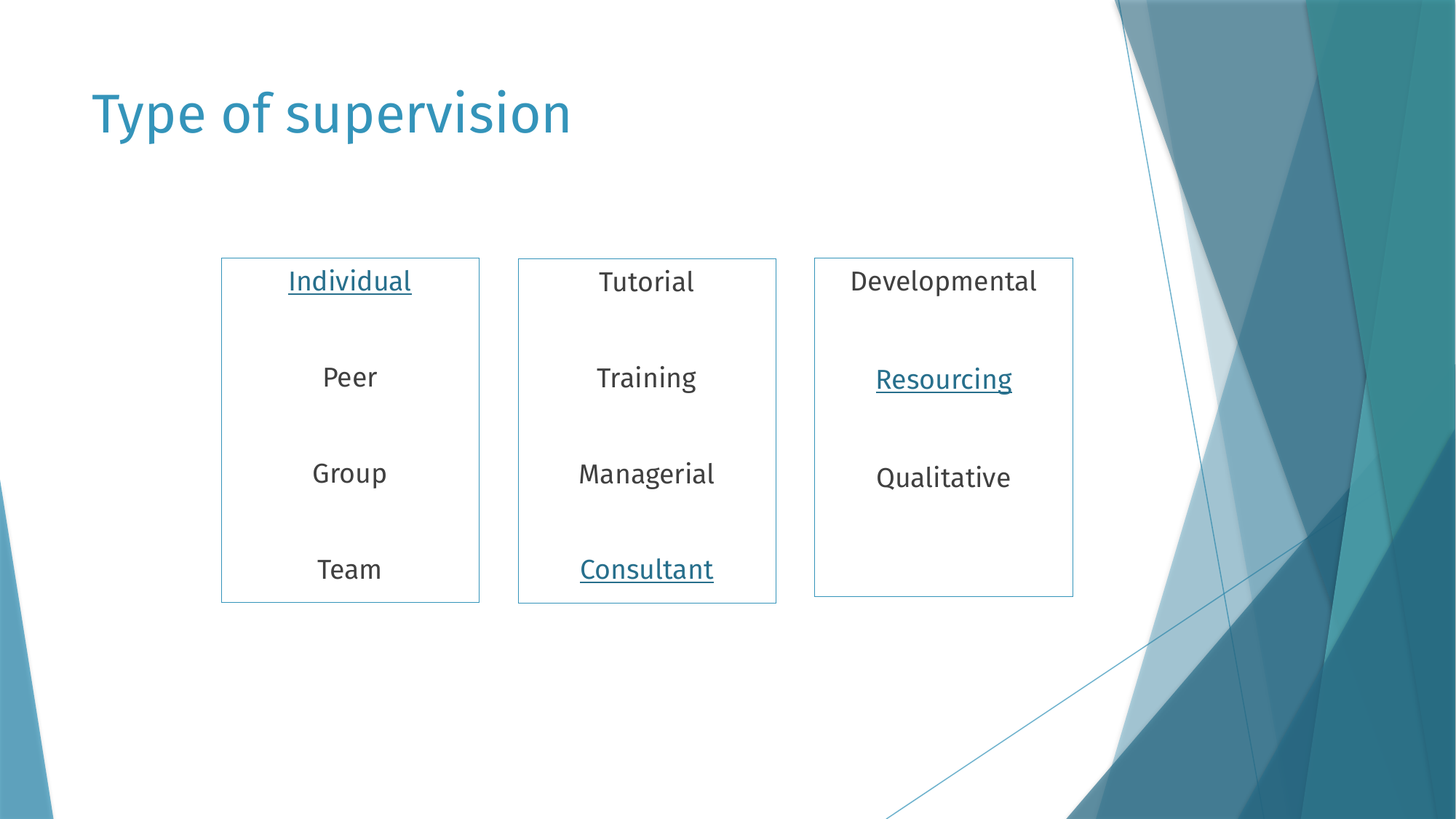

# Type of supervision
Individual

Peer

Group

Team

Developmental

Resourcing

Qualitative

Tutorial

Training

Managerial

Consultant